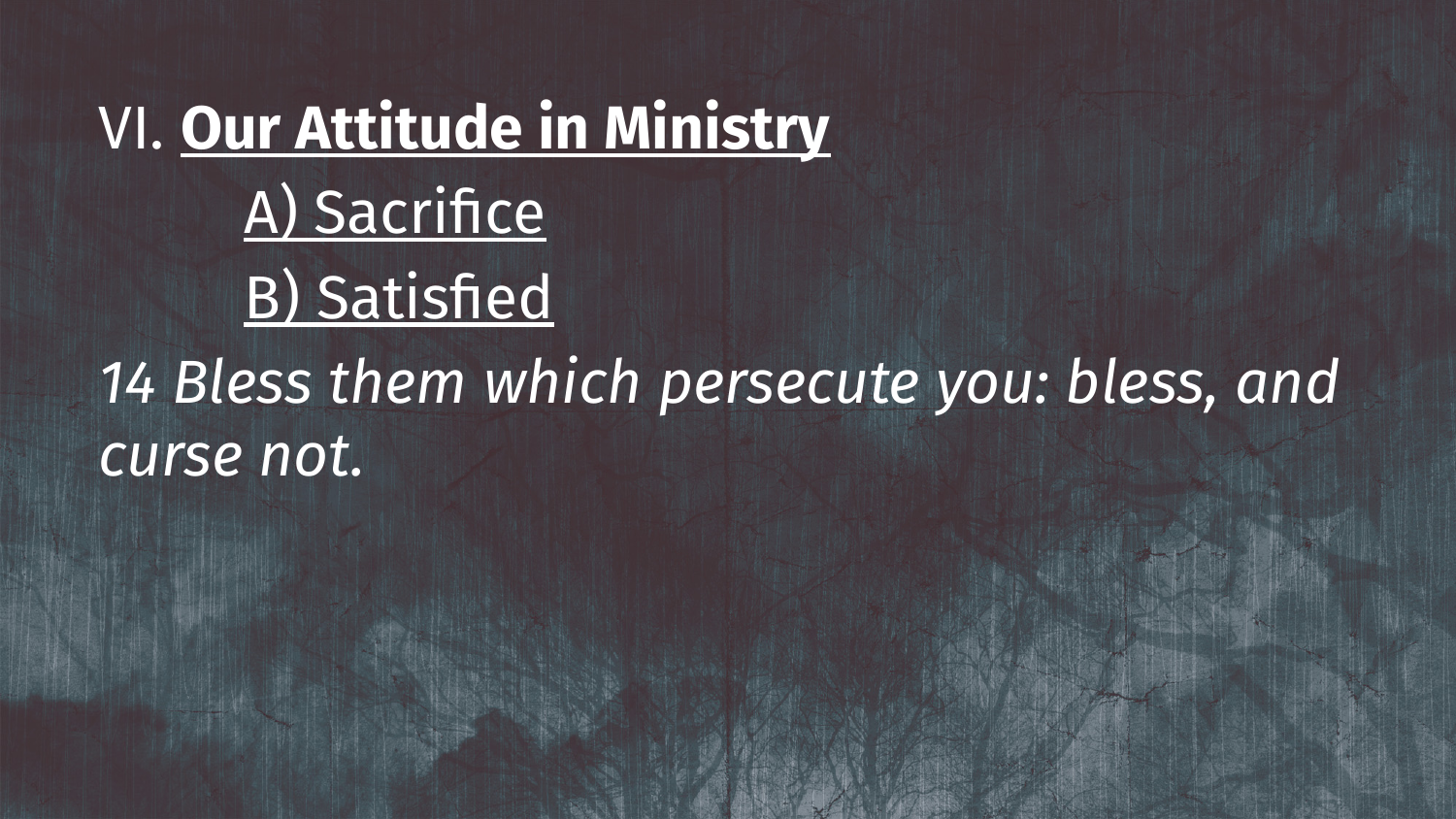

VI. Our Attitude in Ministry
	A) Sacrifice
	B) Satisfied
14 Bless them which persecute you: bless, and curse not.